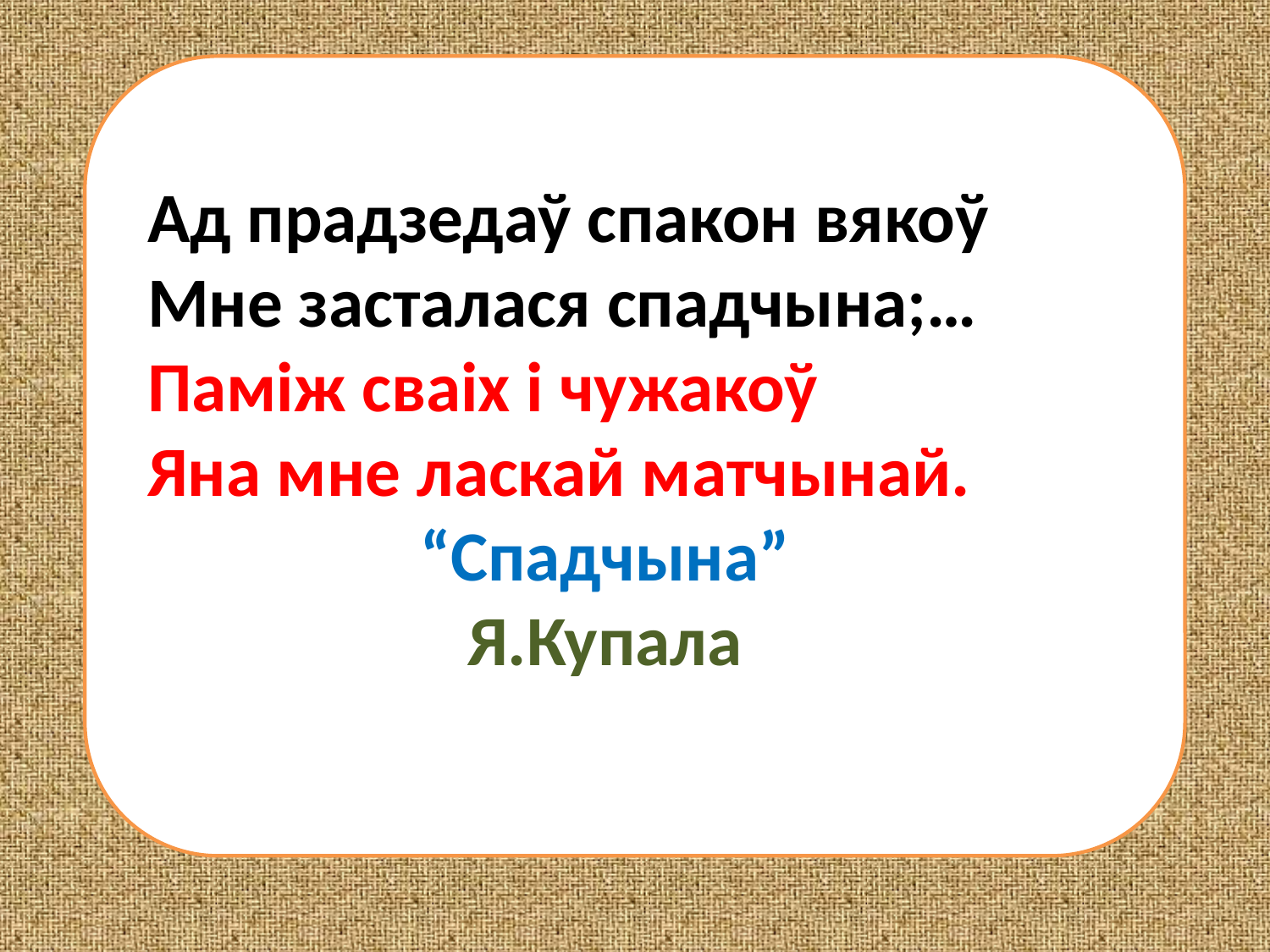

Ад прадзедаў спакон вякоў
Мне засталася спадчына;…
Паміж сваіх і чужакоў
Яна мне ласкай матчынай.
“Спадчына”
Я.Купала